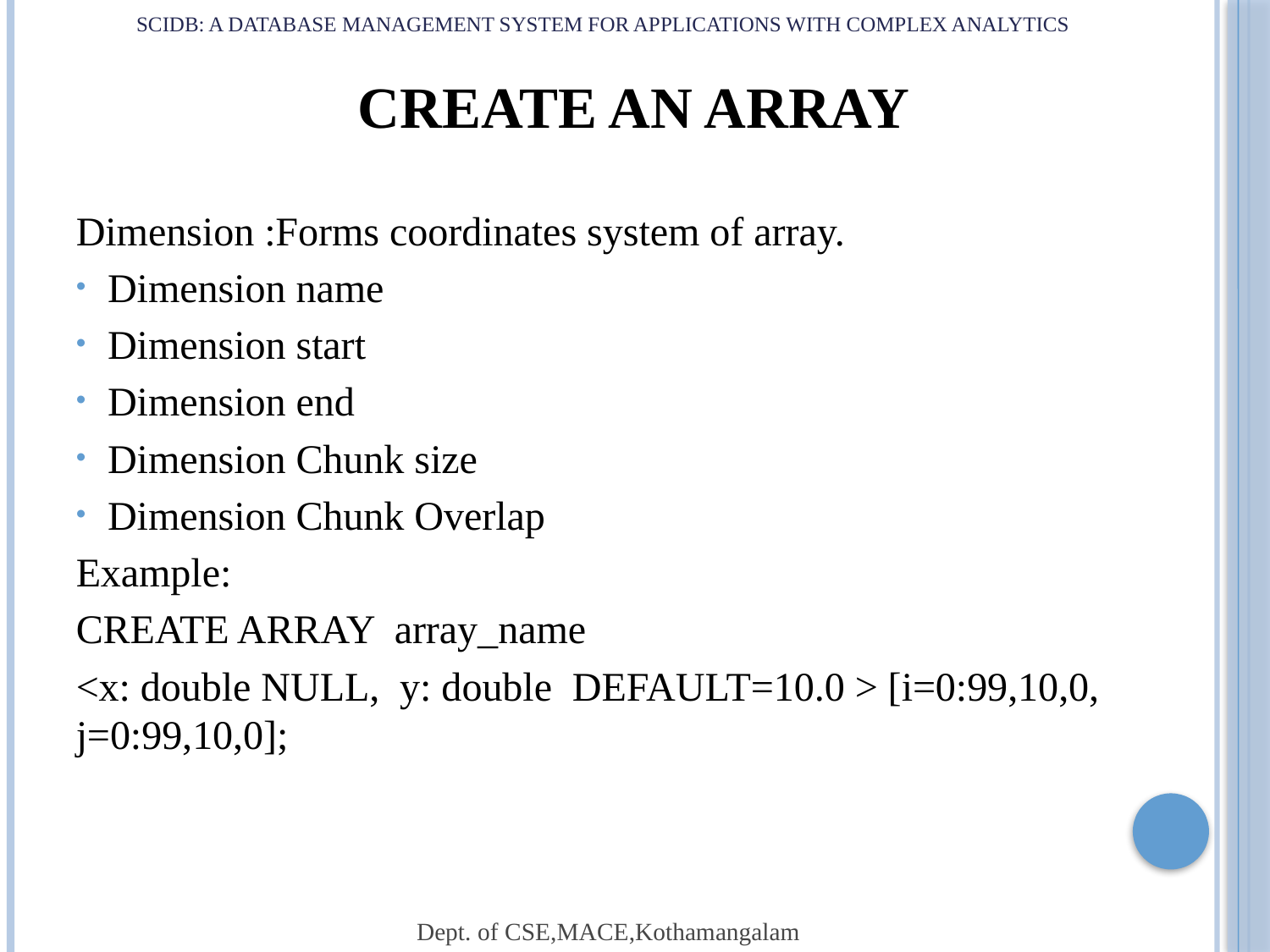

# SCIDB: a DATABASE MANAGEMENT SYSTEM FOR APPLICATIONS WITH COMPLEX ANALYTICS
 CREATE AN ARRAY

Dimension :Forms coordinates system of array.
Dimension name
Dimension start
Dimension end
Dimension Chunk size
Dimension Chunk Overlap
Example:
CREATE ARRAY  array_name
<x: double NULL,  y: double  DEFAULT=10.0 > [i=0:99,10,0, j=0:99,10,0];

Dept. of CSE,MACE,Kothamangalam